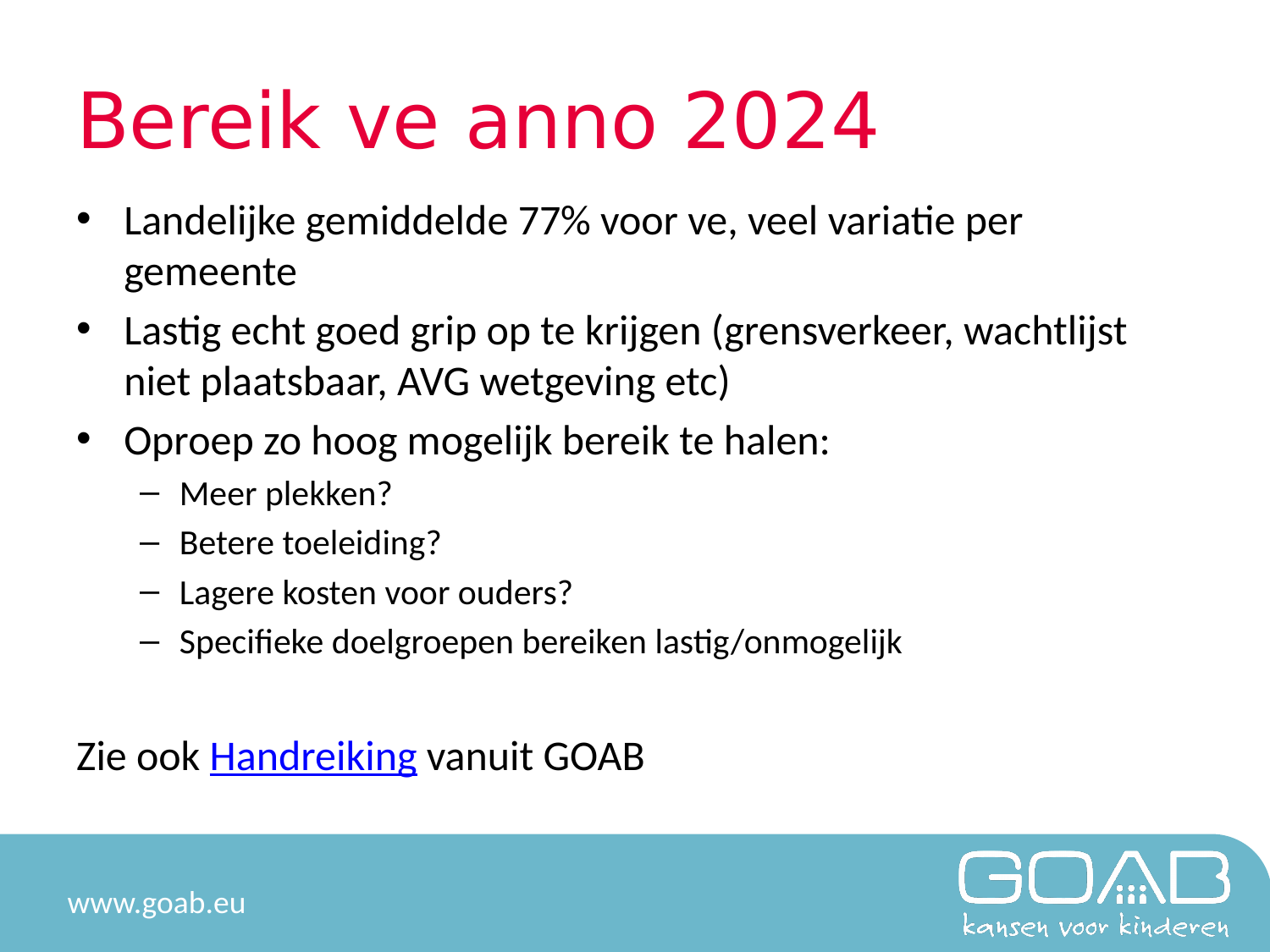

# Bereik ve anno 2024
Landelijke gemiddelde 77% voor ve, veel variatie per gemeente
Lastig echt goed grip op te krijgen (grensverkeer, wachtlijst niet plaatsbaar, AVG wetgeving etc)
Oproep zo hoog mogelijk bereik te halen:
Meer plekken?
Betere toeleiding?
Lagere kosten voor ouders?
Specifieke doelgroepen bereiken lastig/onmogelijk

Zie ook Handreiking vanuit GOAB